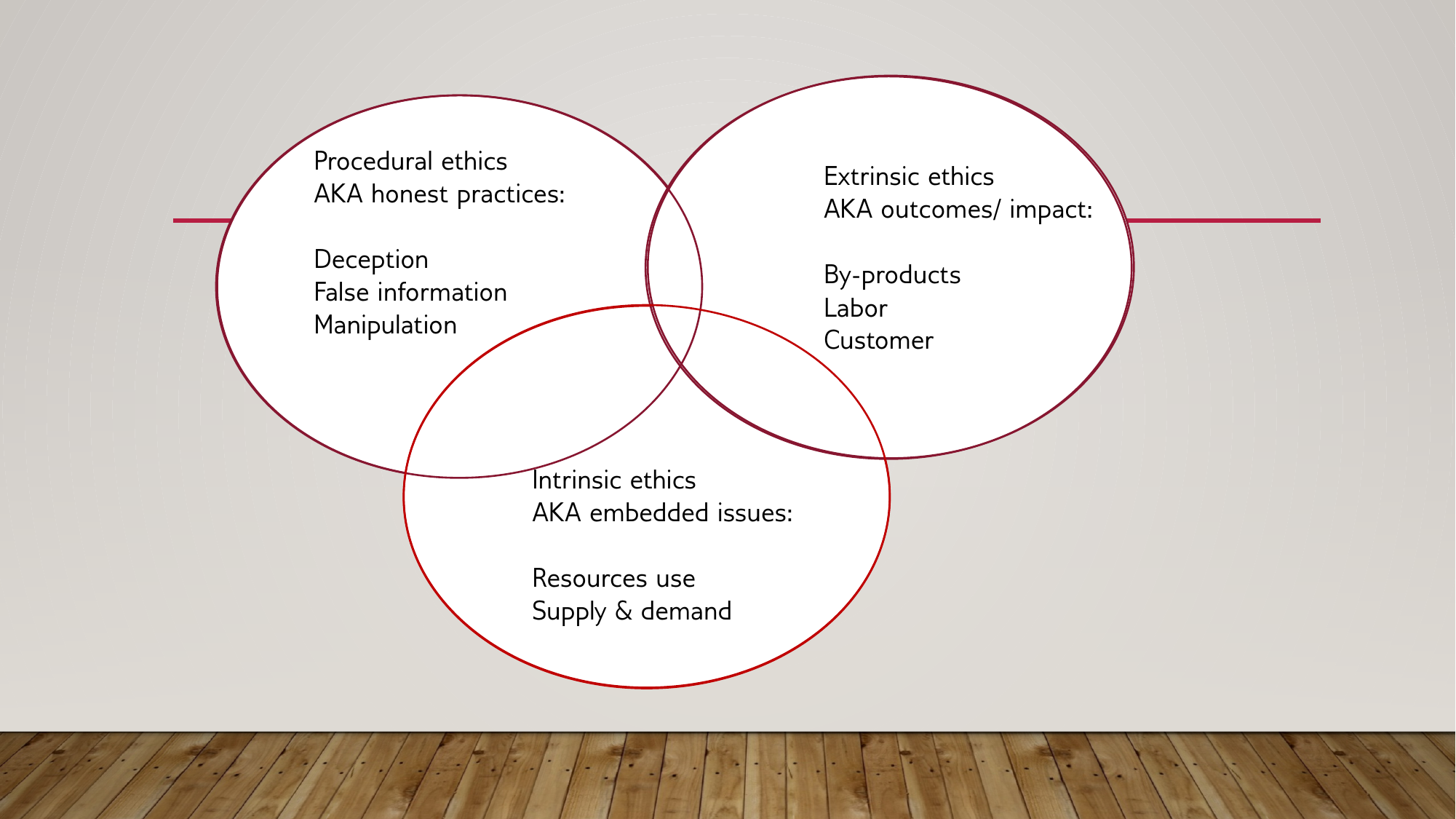

Procedural ethics
AKA honest practices:

Deception
False information
Manipulation
Extrinsic ethics
AKA outcomes/ impact:

By-products
Labor
Customer

Intrinsic ethics
AKA embedded issues:

Resources use
Supply & demand